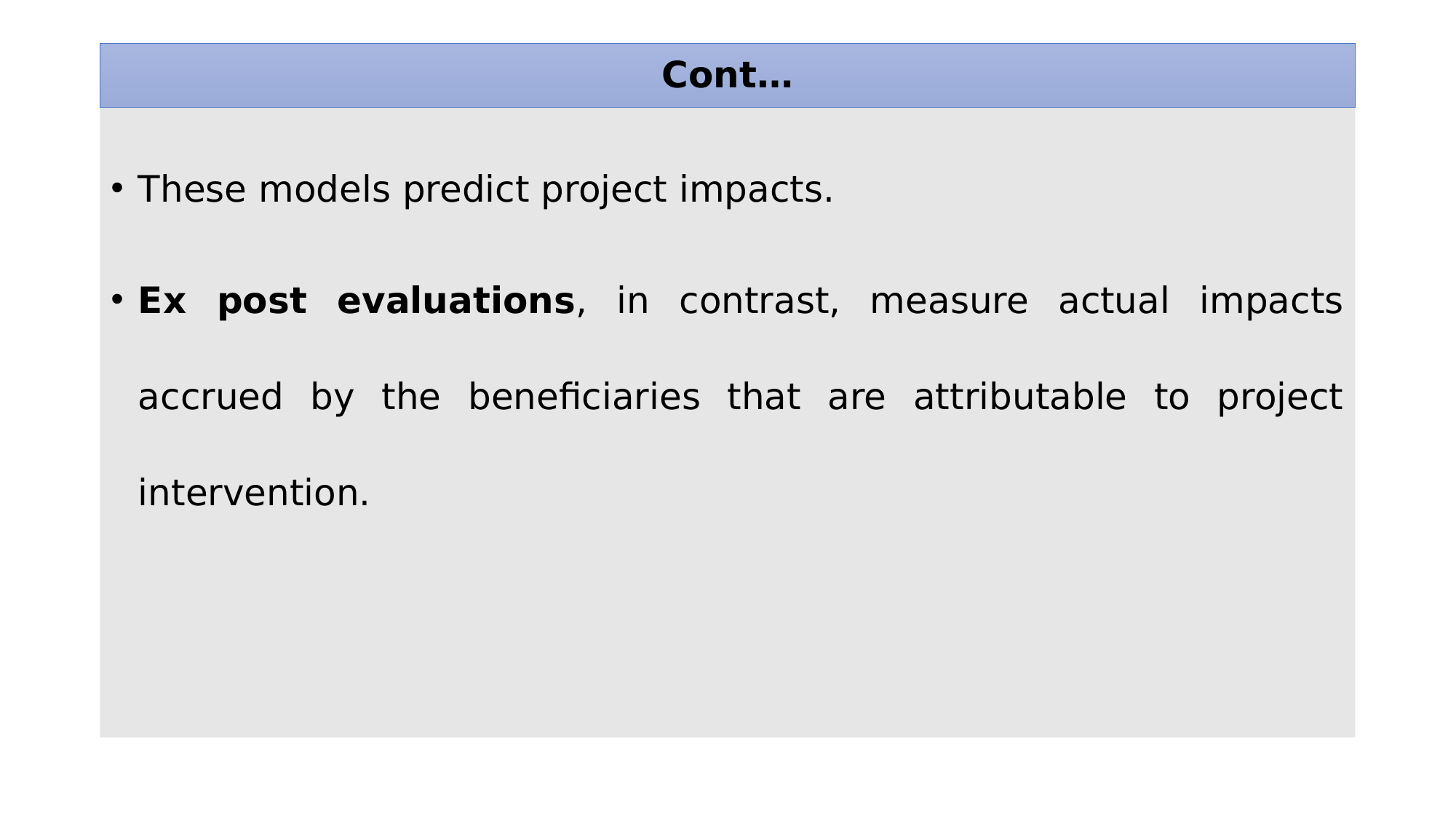

# Cont…
These models predict project impacts.
Ex post evaluations, in contrast, measure actual impacts accrued by the beneficiaries that are attributable to project intervention.